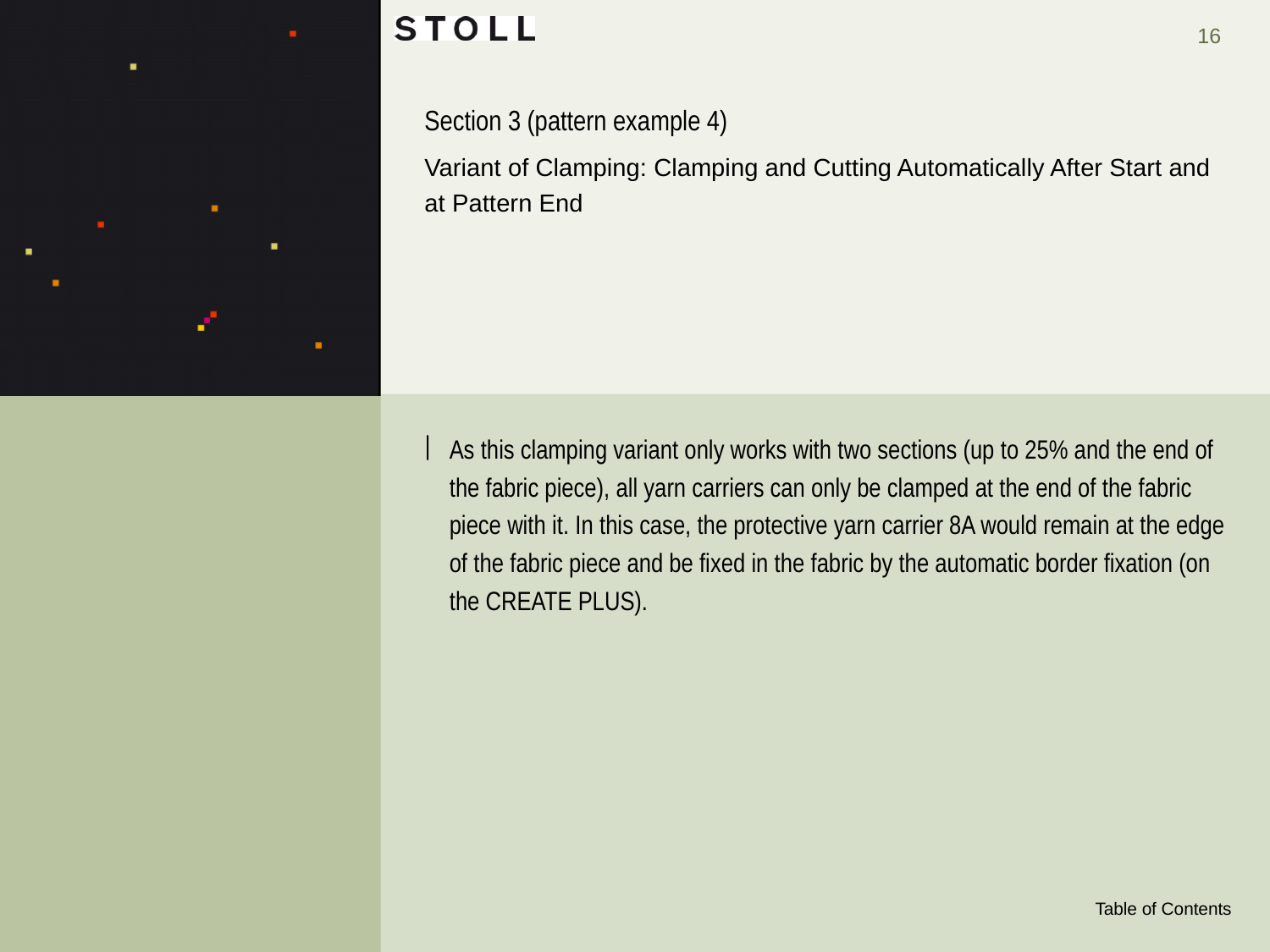

# Section 3 (pattern example 4)
Variant of Clamping: Clamping and Cutting Automatically After Start and at Pattern End

As this clamping variant only works with two sections (up to 25% and the end of the fabric piece), all yarn carriers can only be clamped at the end of the fabric piece with it. In this case, the protective yarn carrier 8A would remain at the edge of the fabric piece and be fixed in the fabric by the automatic border fixation (on the CREATE PLUS).

Table of Contents